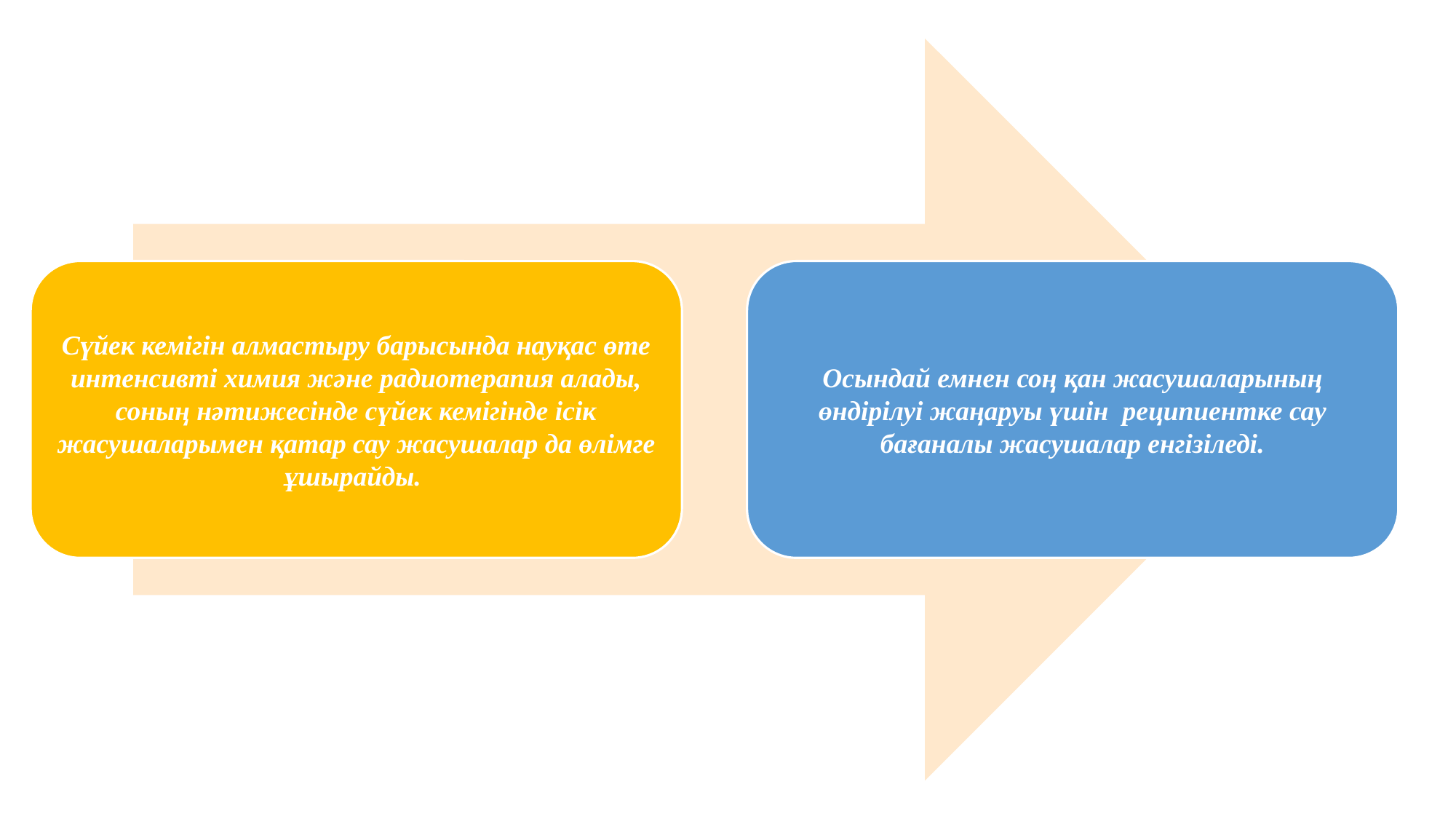

Сүйек кемігін алмастыру барысында науқас өте интенсивті химия және радиотерапия алады, соның нәтижесінде сүйек кемігінде ісік жасушаларымен қатар сау жасушалар да өлімге ұшырайды.
Осындай емнен соң қан жасушаларының өндірілуі жаңаруы үшін  реципиентке сау бағаналы жасушалар енгізіледі.